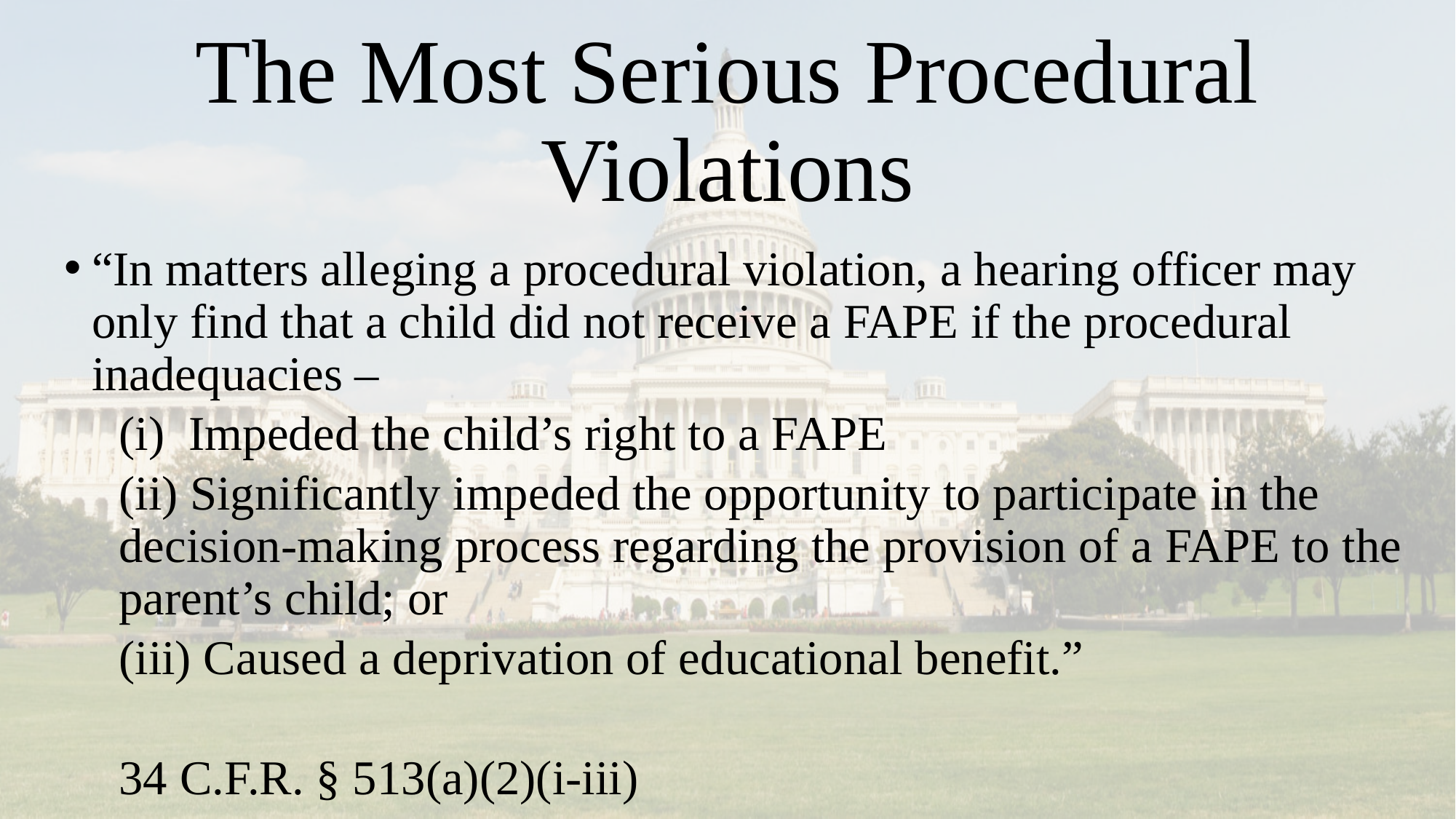

# The Most Serious Procedural Violations
“In matters alleging a procedural violation, a hearing officer may only find that a child did not receive a FAPE if the procedural inadequacies –
(i)  Impeded the child’s right to a FAPE
(ii) Significantly impeded the opportunity to participate in the decision-making process regarding the provision of a FAPE to the parent’s child; or
(iii) Caused a deprivation of educational benefit.”

34 C.F.R. § 513(a)(2)(i-iii)